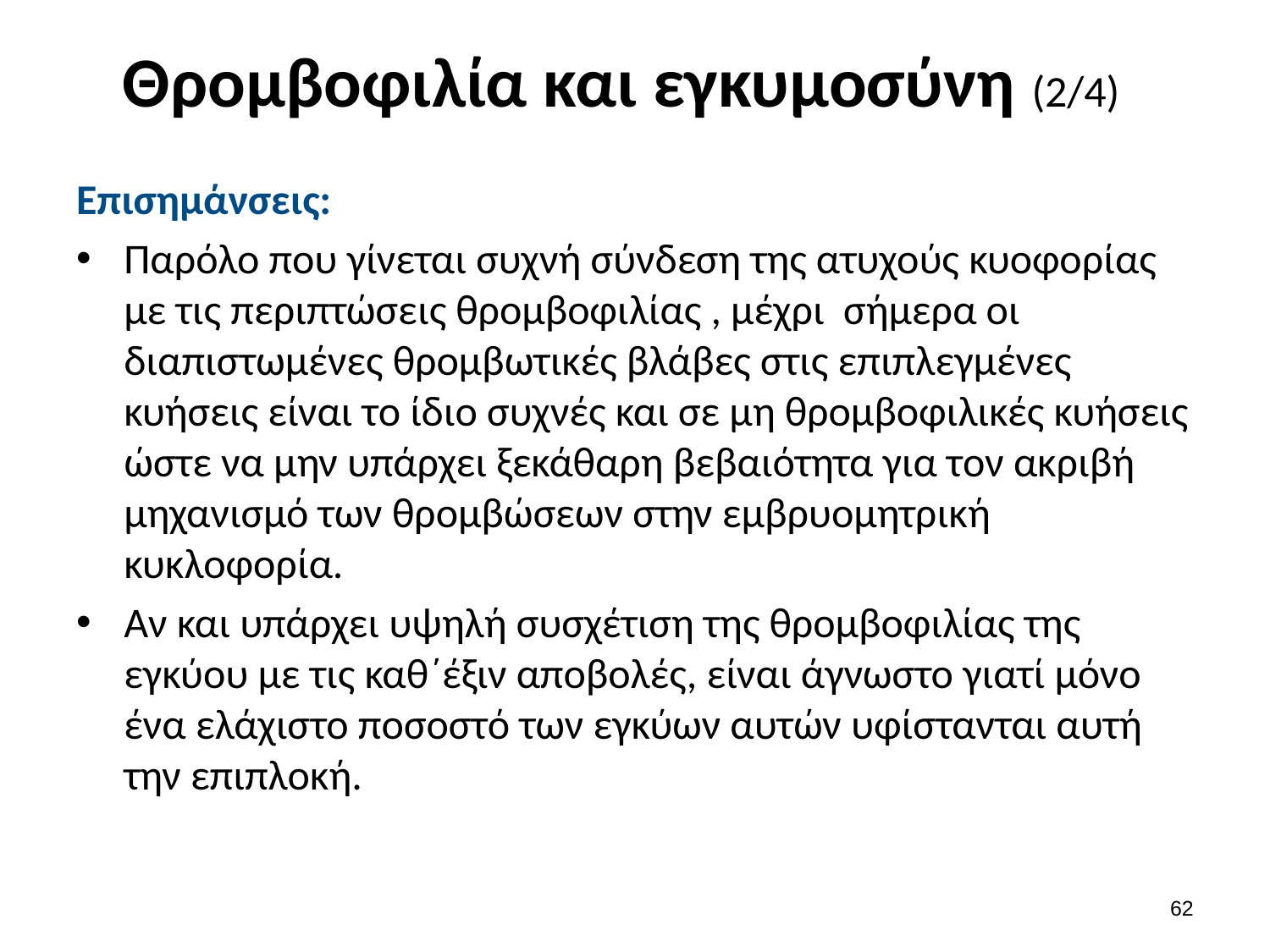

# Θρομβοφιλία και εγκυμοσύνη (2/4)
Επισημάνσεις:
Παρόλο που γίνεται συχνή σύνδεση της ατυχούς κυοφορίας με τις περιπτώσεις θρομβοφιλίας , μέχρι  σήμερα οι διαπιστωμένες θρομβωτικές βλάβες στις επιπλεγμένες κυήσεις είναι το ίδιο συχνές και σε μη θρομβοφιλικές κυήσεις ώστε να μην υπάρχει ξεκάθαρη βεβαιότητα για τον ακριβή μηχανισμό των θρομβώσεων στην εμβρυομητρική κυκλοφορία.
Αν και υπάρχει υψηλή συσχέτιση της θρομβοφιλίας της εγκύου με τις καθ΄έξιν αποβολές, είναι άγνωστο γιατί μόνο ένα ελάχιστο ποσοστό των εγκύων αυτών υφίστανται αυτή την επιπλοκή.
62